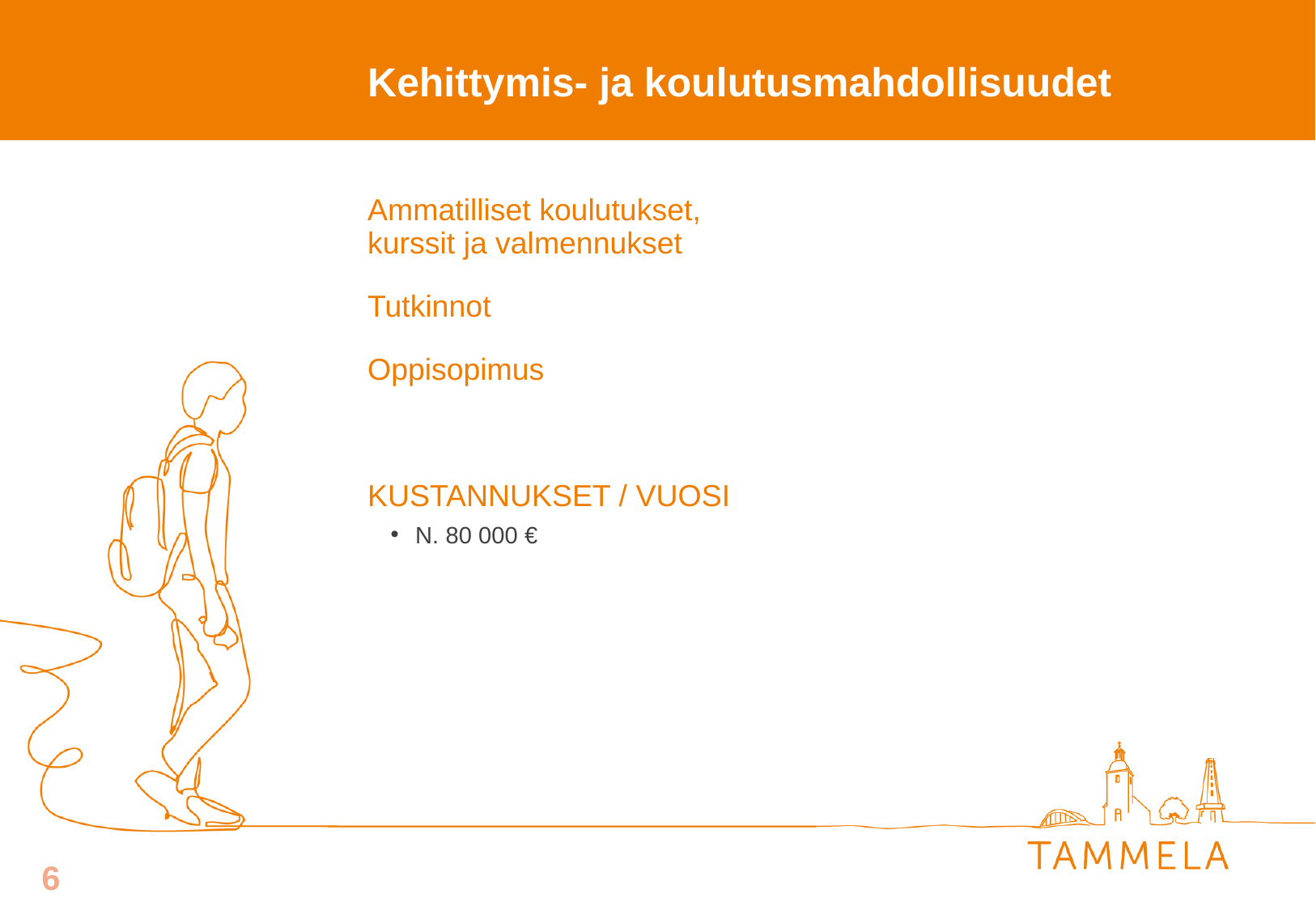

# Kehittymis- ja koulutusmahdollisuudet

Ammatilliset koulutukset, kurssit ja valmennukset
Tutkinnot
Oppisopimus

KUSTANNUKSET / VUOSI
N. 80 000 €

6